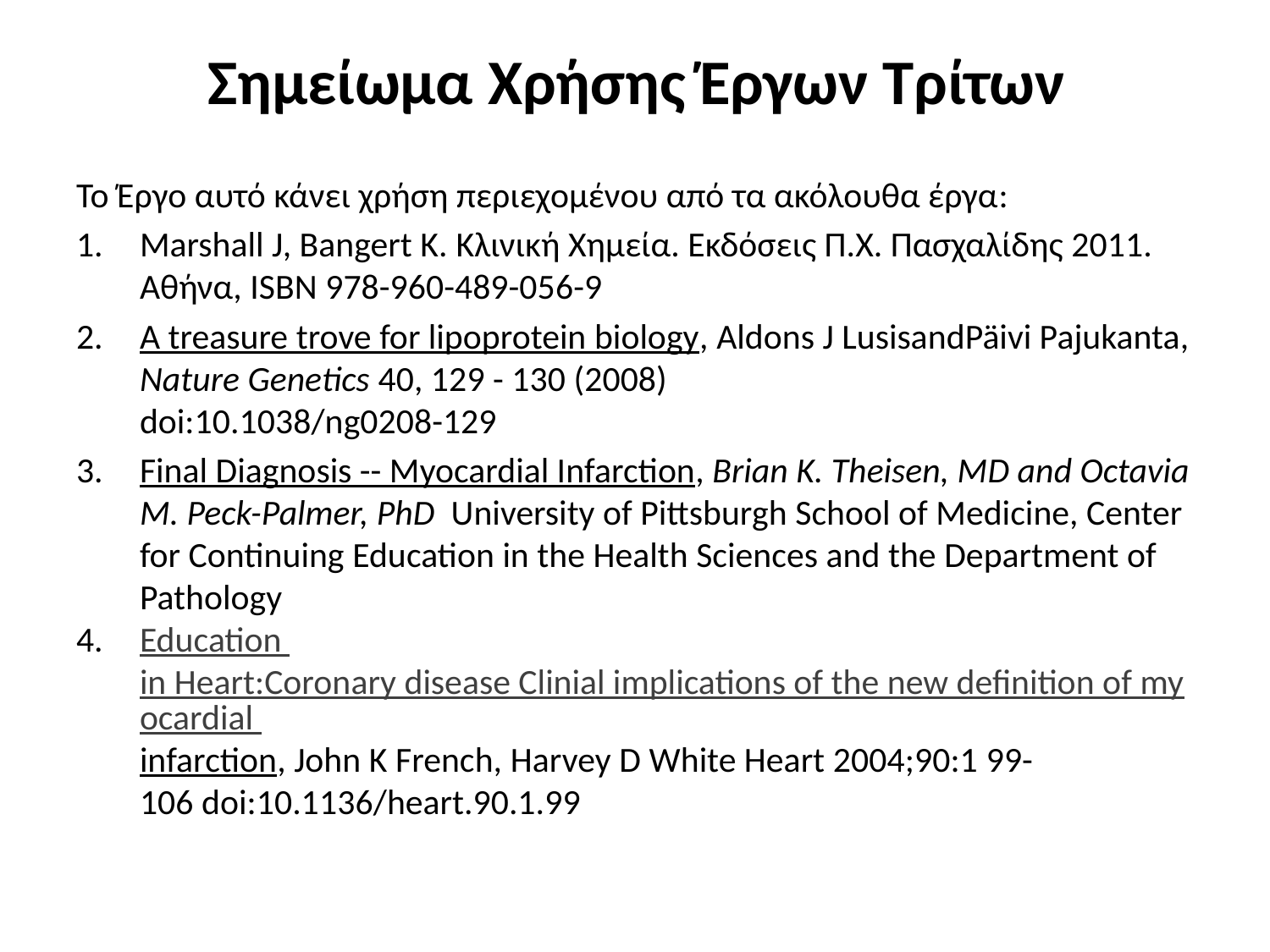

# Σημείωμα Χρήσης Έργων Τρίτων
Το Έργο αυτό κάνει χρήση περιεχομένου από τα ακόλουθα έργα:
Marshall J, Bangert K. Κλινική Χημεία. Εκδόσεις Π.Χ. Πασχαλίδης 2011. Αθήνα, ISBN 978-960-489-056-9
A treasure trove for lipoprotein biology, Aldons J LusisandPäivi Pajukanta, Nature Genetics 40, 129 - 130 (2008) 
doi:10.1038/ng0208-129
Final Diagnosis -- Myocardial Infarction, Brian K. Theisen, MD and Octavia M. Peck-Palmer, PhD  University of Pittsburgh School of Medicine, Center for Continuing Education in the Health Sciences and the Department of Pathology
Education in Heart:Coronary disease Clinial implications of the new definition of myocardial infarction, John K French, Harvey D White Heart 2004;90:1 99-106 doi:10.1136/heart.90.1.99